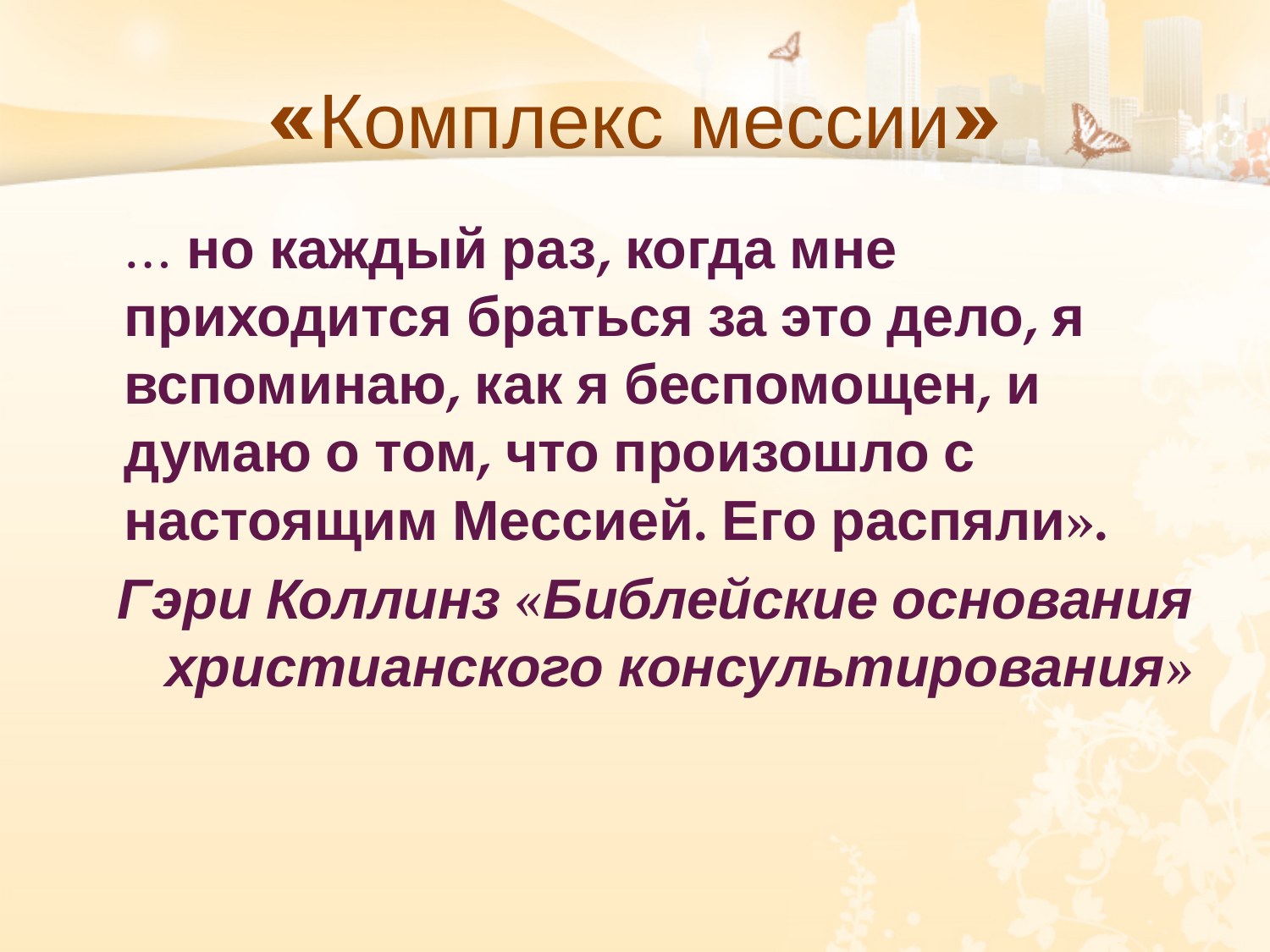

# «Комплекс мессии»
	… но каждый раз, когда мне приходится браться за это дело, я вспоминаю, как я беспомощен, и думаю о том, что произошло с настоящим Мессией. Его распяли».
Гэри Коллинз «Библейские основания христианского консультирования»